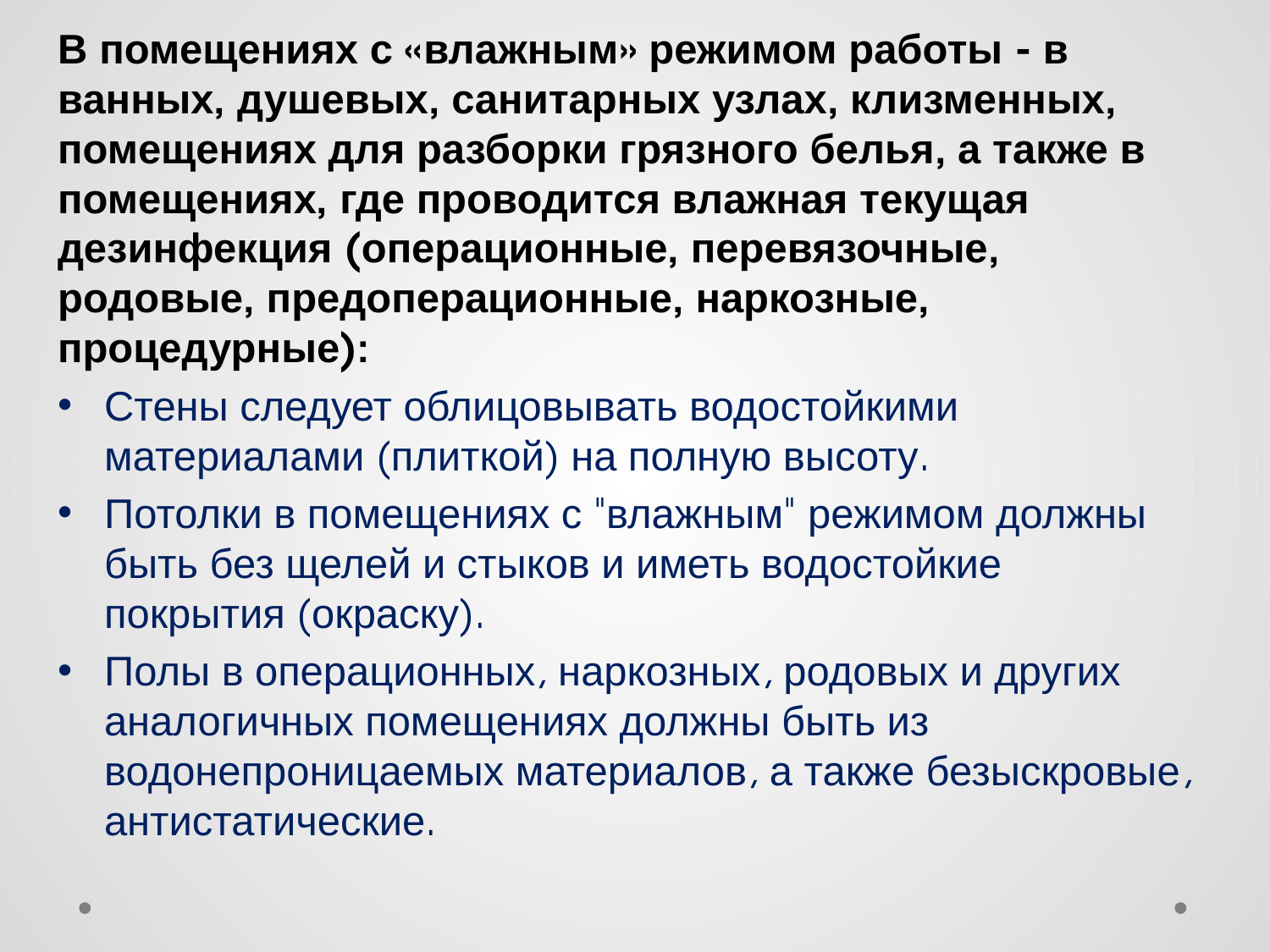

В помещениях с «влажным» режимом работы - в ванных, душевых, санитарных узлах, клизменных, помещениях для разборки грязного белья, а также в помещениях, где проводится влажная текущая дезинфекция (операционные, перевязочные, родовые, предоперационные, наркозные, процедурные):
Стены следует облицовывать водостойкими материалами (плиткой) на полную высоту.
Потолки в помещениях с "влажным" режимом должны быть без щелей и стыков и иметь водостойкие покрытия (окраску).
Полы в операционных, наркозных, родовых и других аналогичных помещениях должны быть из водонепроницаемых материалов, а также безыскровые, антистатические.